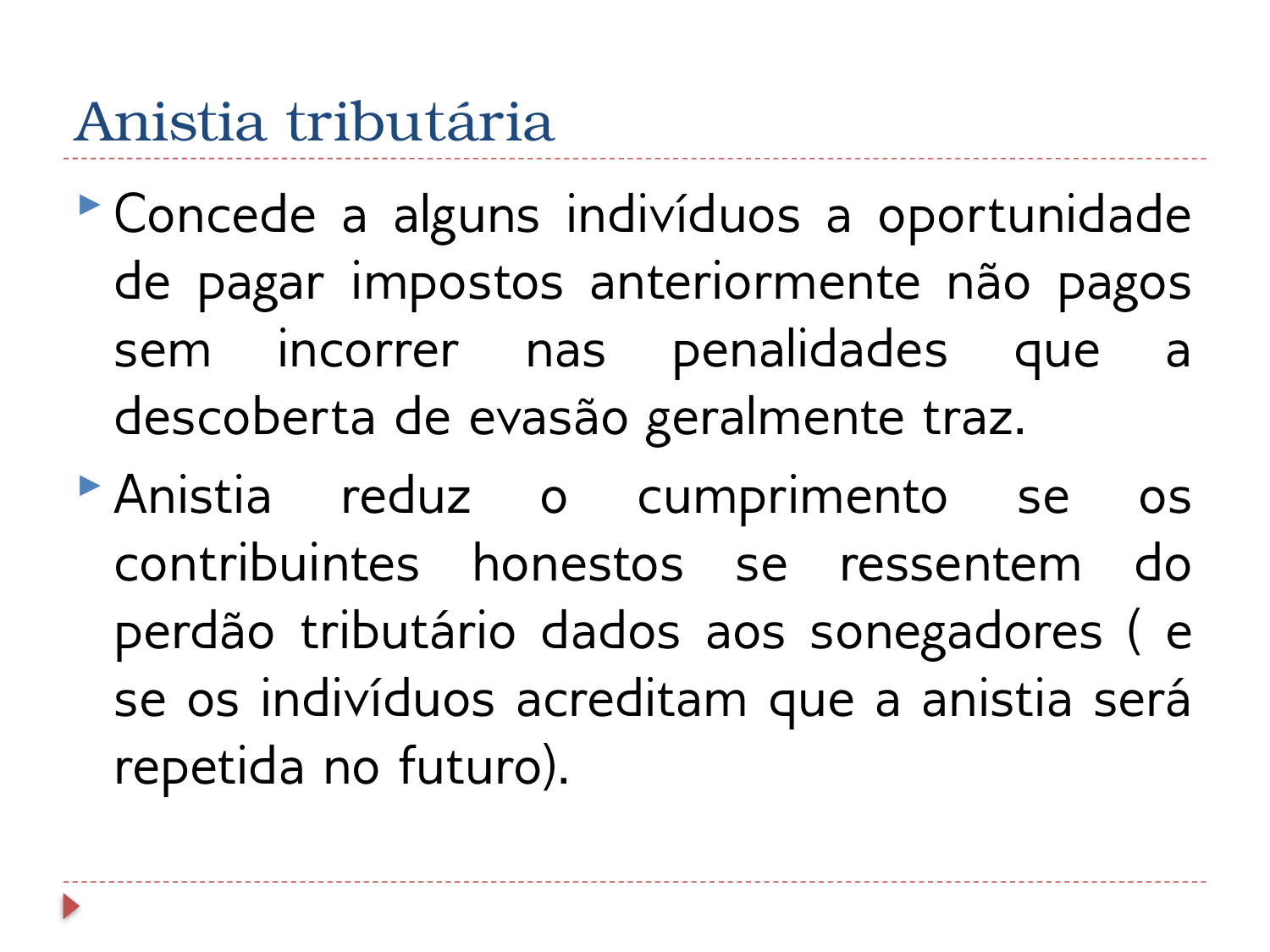

# Anistia tributária
Concede a alguns indivíduos a oportunidade de pagar impostos anteriormente não pagos sem incorrer nas penalidades que a descoberta de evasão geralmente traz.
Anistia reduz o cumprimento se os contribuintes honestos se ressentem do perdão tributário dados aos sonegadores ( e se os indivíduos acreditam que a anistia será repetida no futuro).